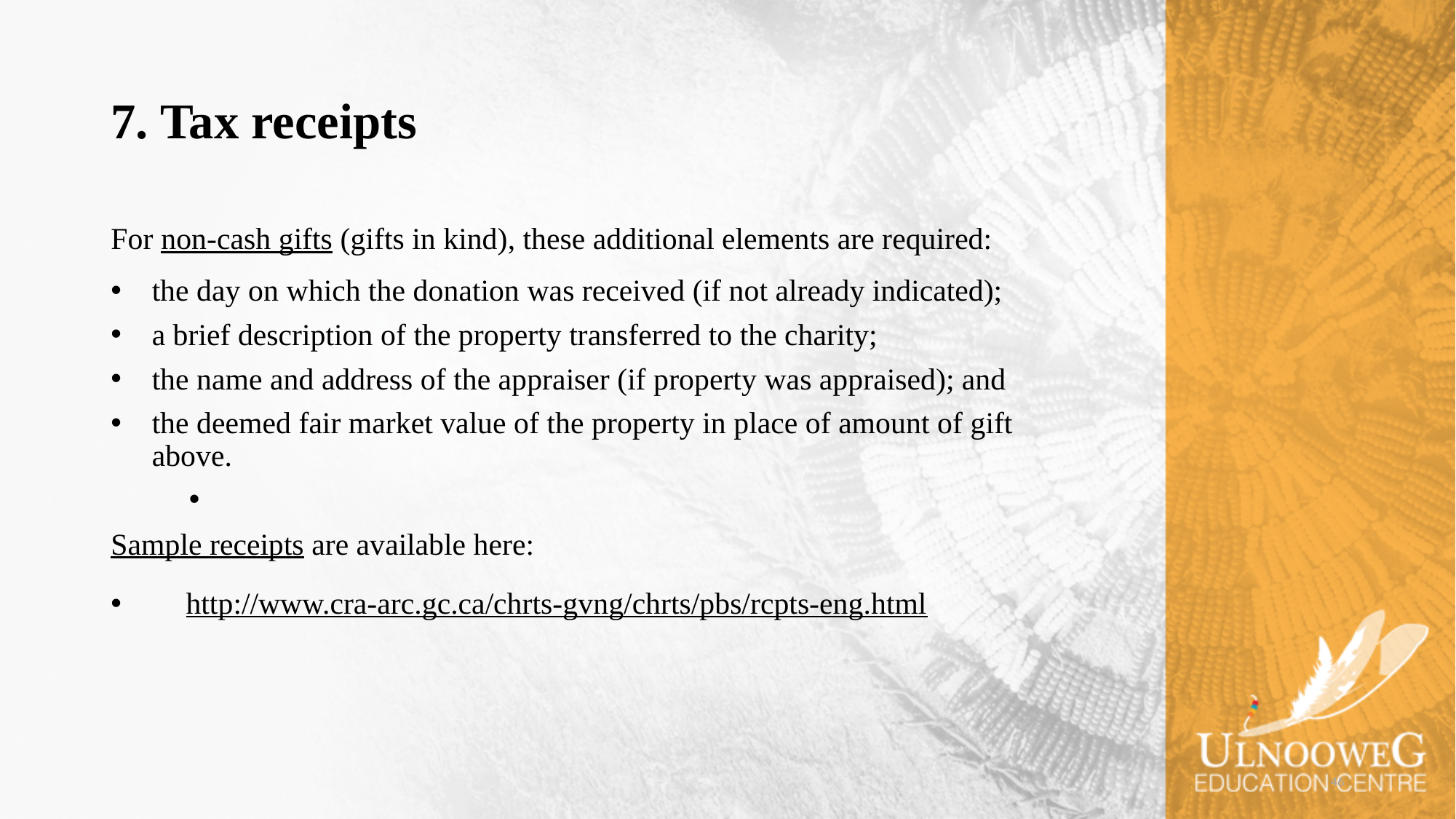

# 7. Tax receipts
For non-cash gifts (gifts in kind), these additional elements are required:
the day on which the donation was received (if not already indicated);
a brief description of the property transferred to the charity;
the name and address of the appraiser (if property was appraised); and
the deemed fair market value of the property in place of amount of gift above.

Sample receipts are available here:
		http://www.cra-arc.gc.ca/chrts-gvng/chrts/pbs/rcpts-eng.html

46